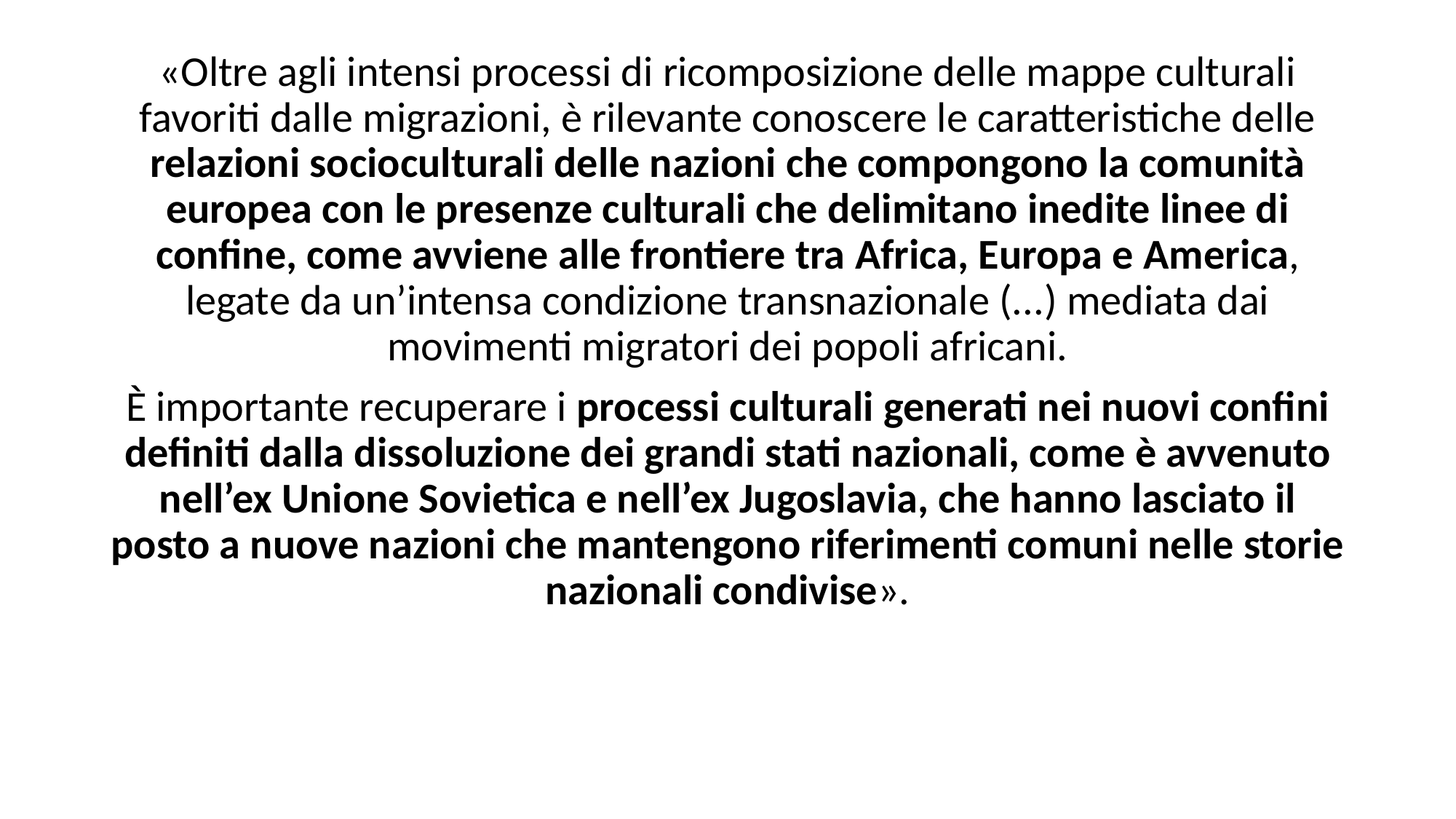

«Oltre agli intensi processi di ricomposizione delle mappe culturali favoriti dalle migrazioni, è rilevante conoscere le caratteristiche delle relazioni socioculturali delle nazioni che compongono la comunità europea con le presenze culturali che delimitano inedite linee di confine, come avviene alle frontiere tra Africa, Europa e America, legate da un’intensa condizione transnazionale (...) mediata dai movimenti migratori dei popoli africani.
È importante recuperare i processi culturali generati nei nuovi confini definiti dalla dissoluzione dei grandi stati nazionali, come è avvenuto nell’ex Unione Sovietica e nell’ex Jugoslavia, che hanno lasciato il posto a nuove nazioni che mantengono riferimenti comuni nelle storie nazionali condivise».